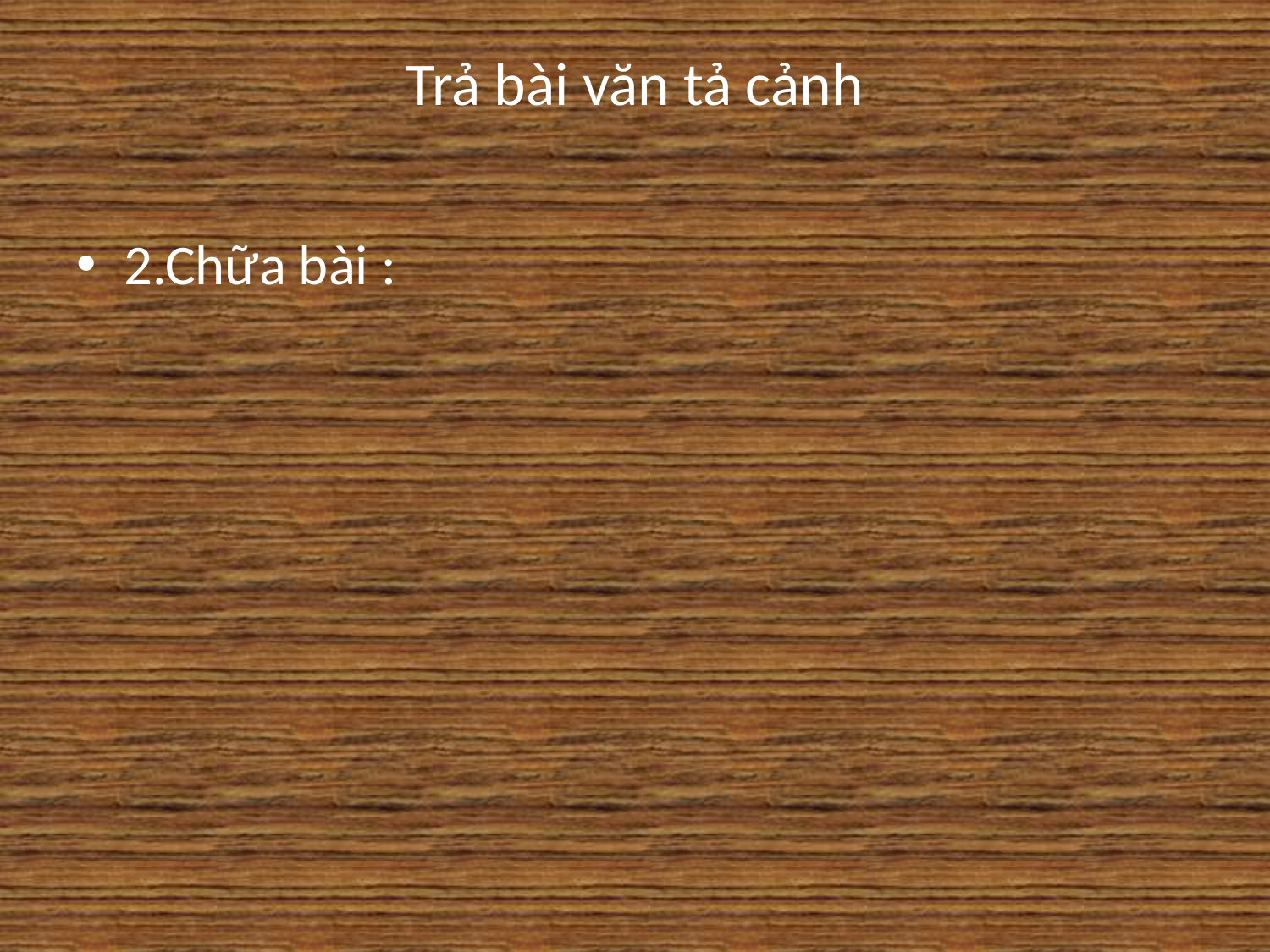

# Trả bài văn tả cảnh
2.Chữa bài :